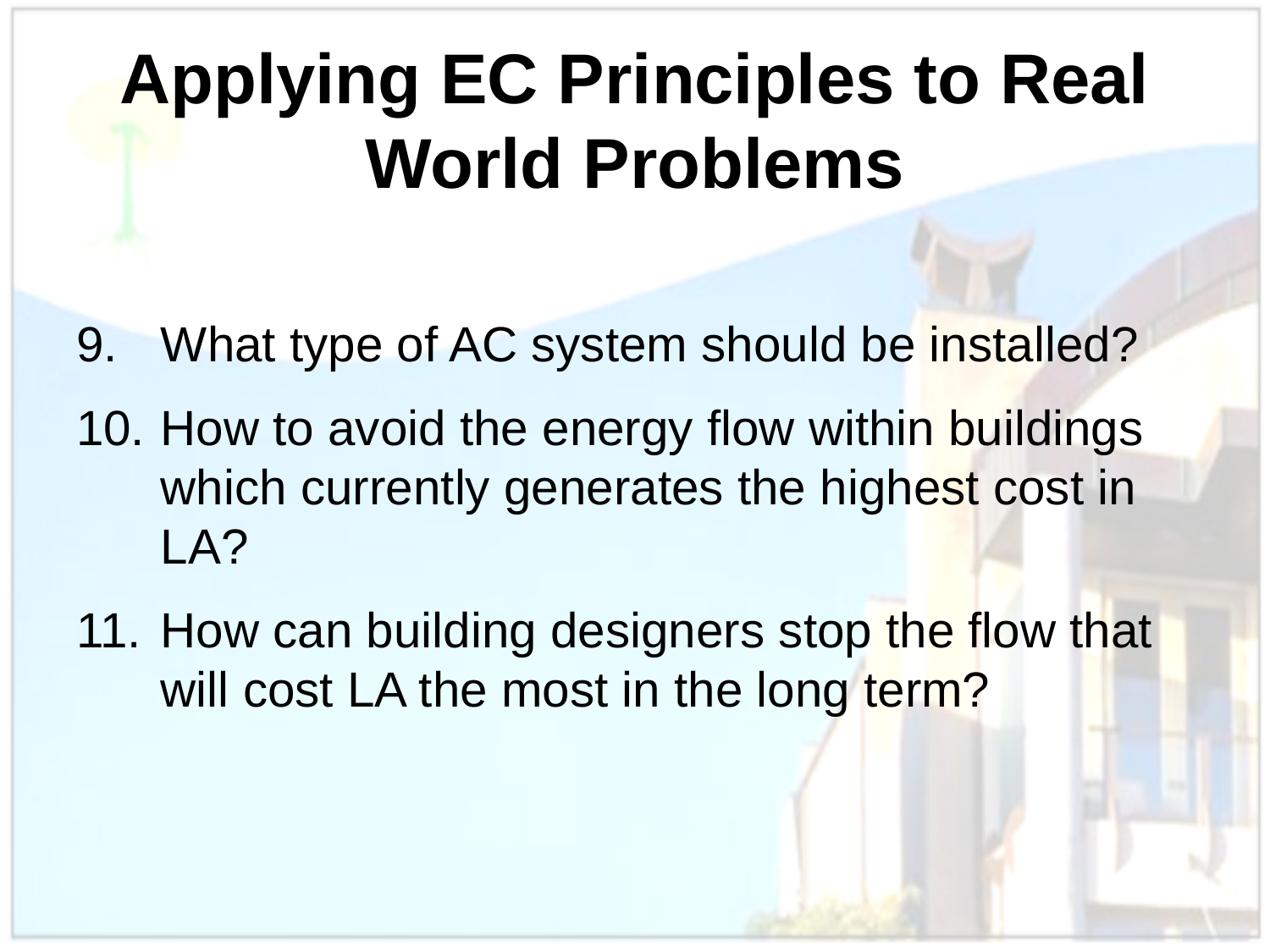

# Applying EC Principles to Real World Problems

What type of AC system should be installed?
How to avoid the energy flow within buildings which currently generates the highest cost in LA?
How can building designers stop the flow that will cost LA the most in the long term?